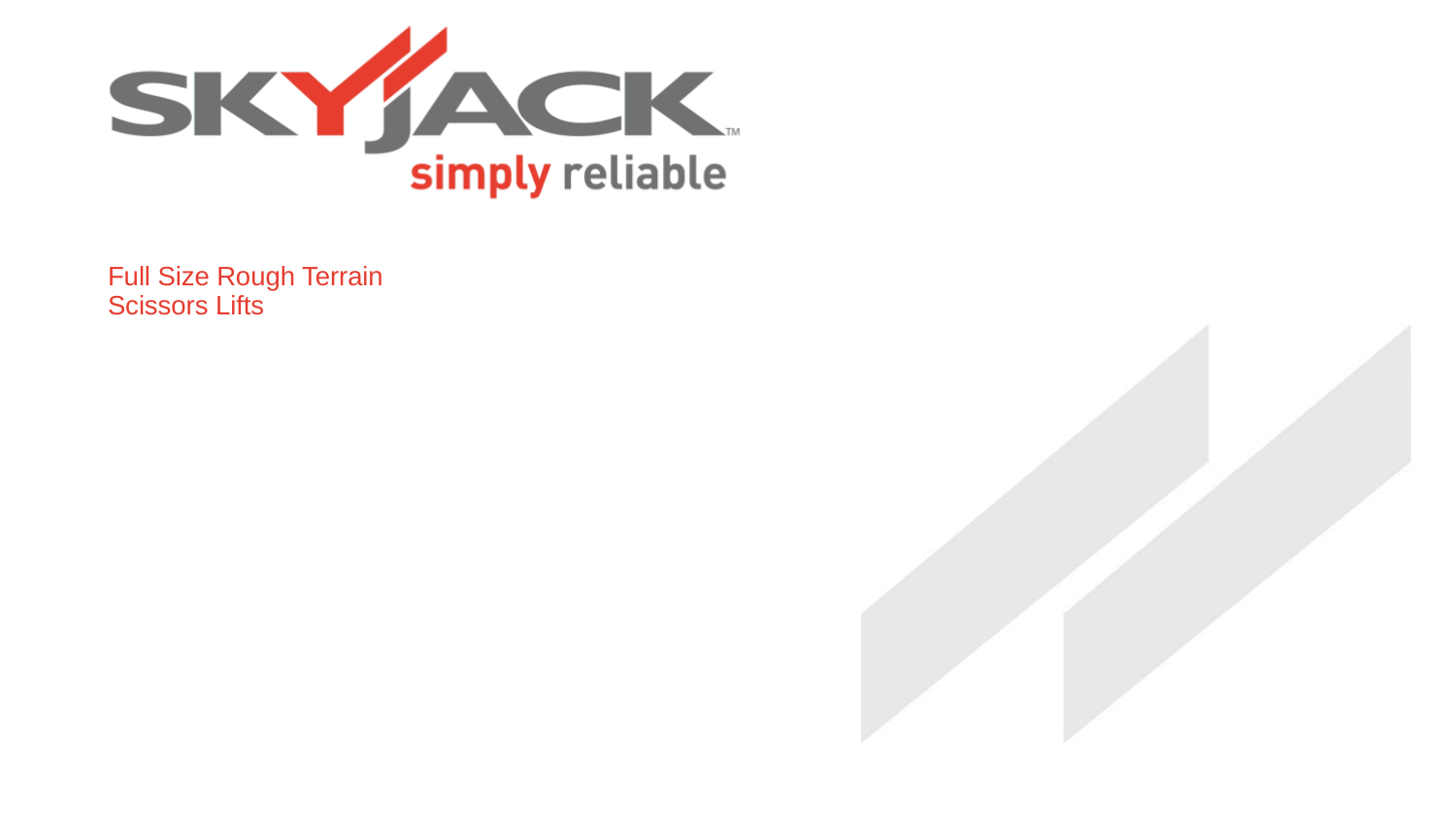

# Full Size Rough Terrain Scissors Lifts